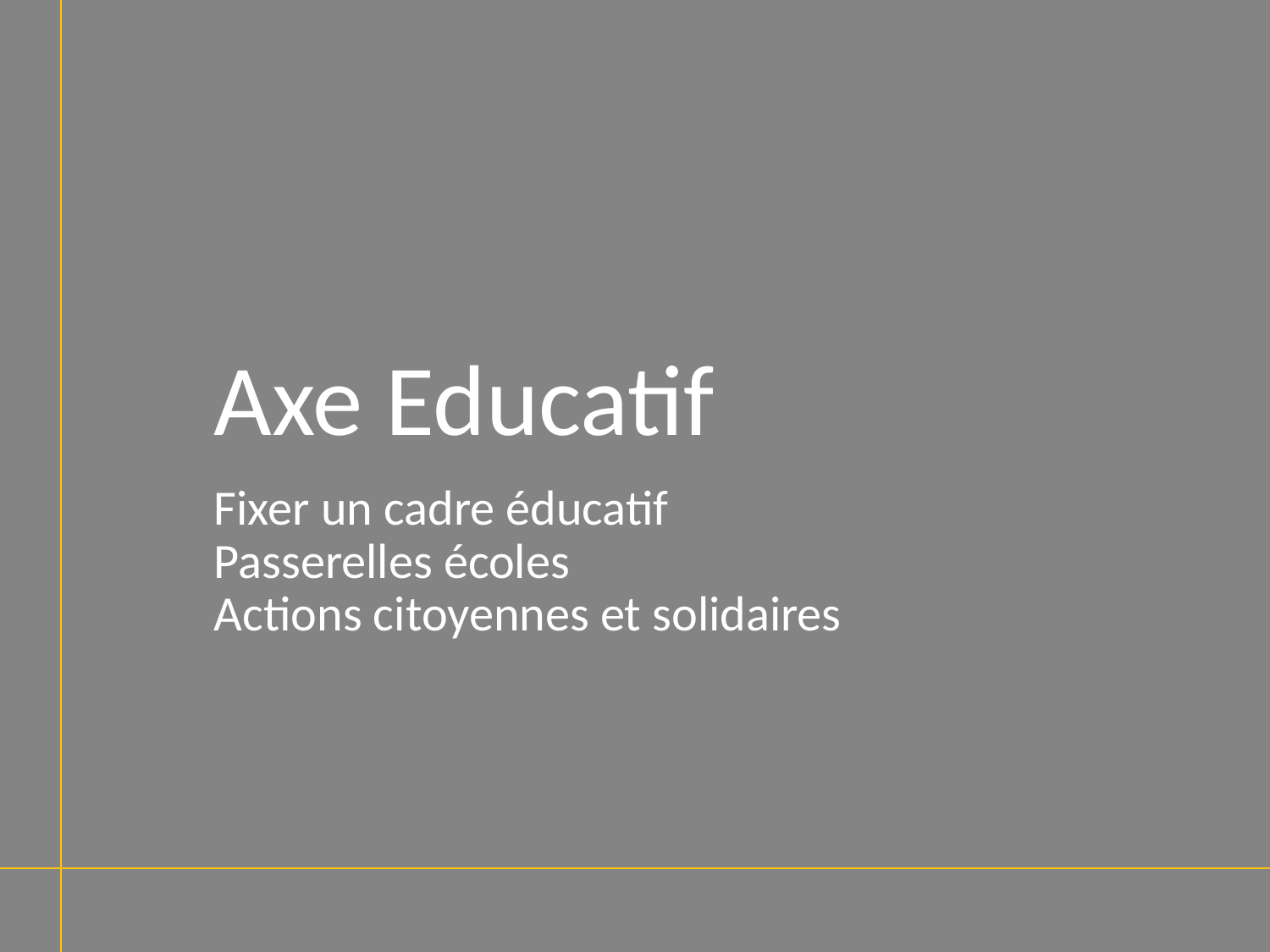

# Axe Educatif
Fixer un cadre éducatif
Passerelles écoles
Actions citoyennes et solidaires